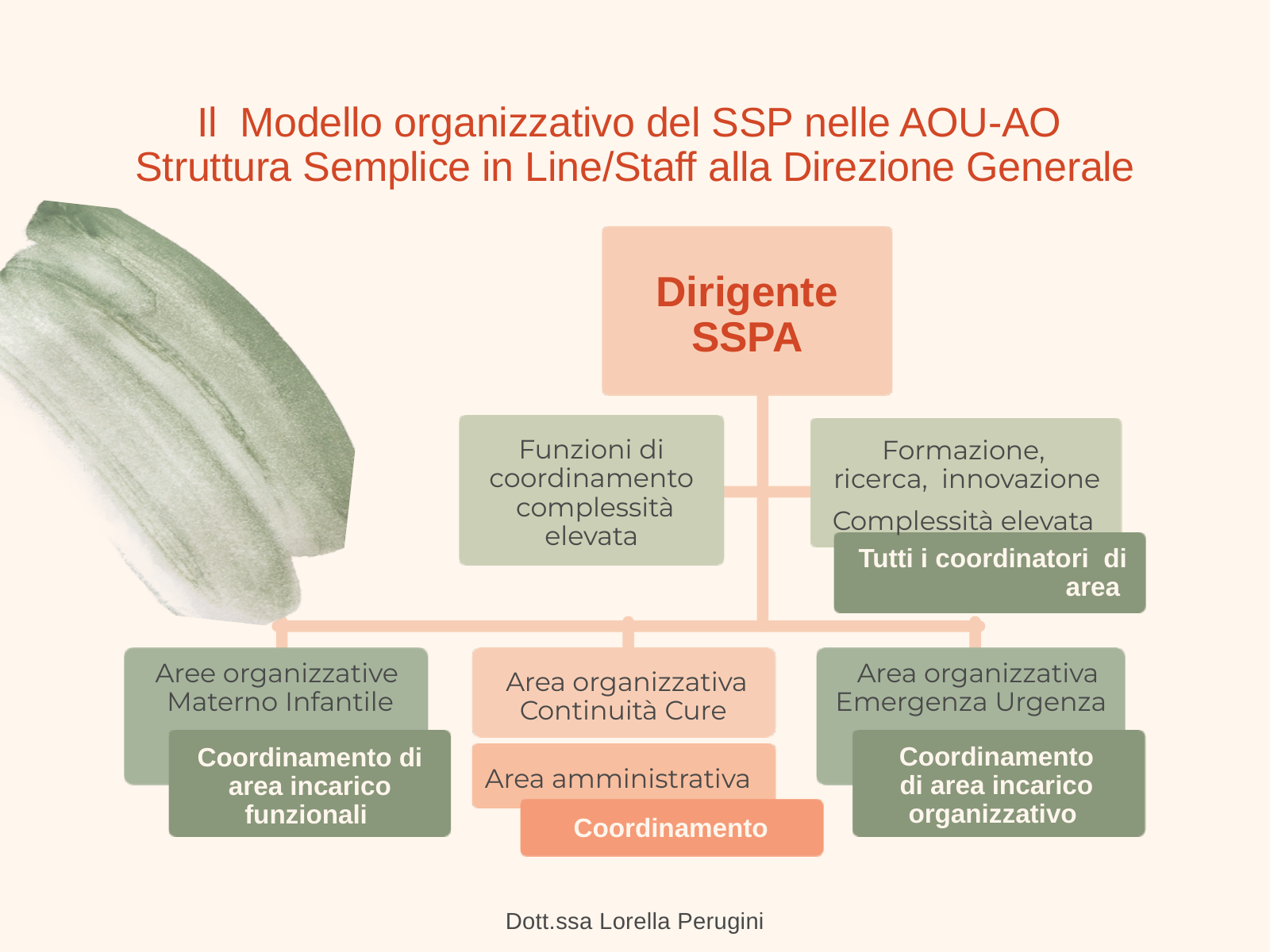

Il  Modello organizzativo del SSP nelle AOU-AO
Struttura Semplice in Line/Staff alla Direzione Generale

Dirigente
SSPA

Funzioni di coordinamento
 complessità elevata
Formazione,
ricerca,  innovazione
Complessità elevata

Tutti i coordinatori  di area

Aree organizzative
Materno Infantile
Area organizzativa Emergenza Urgenza
Area organizzativa
Continuità Cure

Coordinamento
di area incarico  organizzativo
Coordinamento di area incarico funzionali

Area amministrativa

Coordinamento
Dott.ssa Lorella Perugini